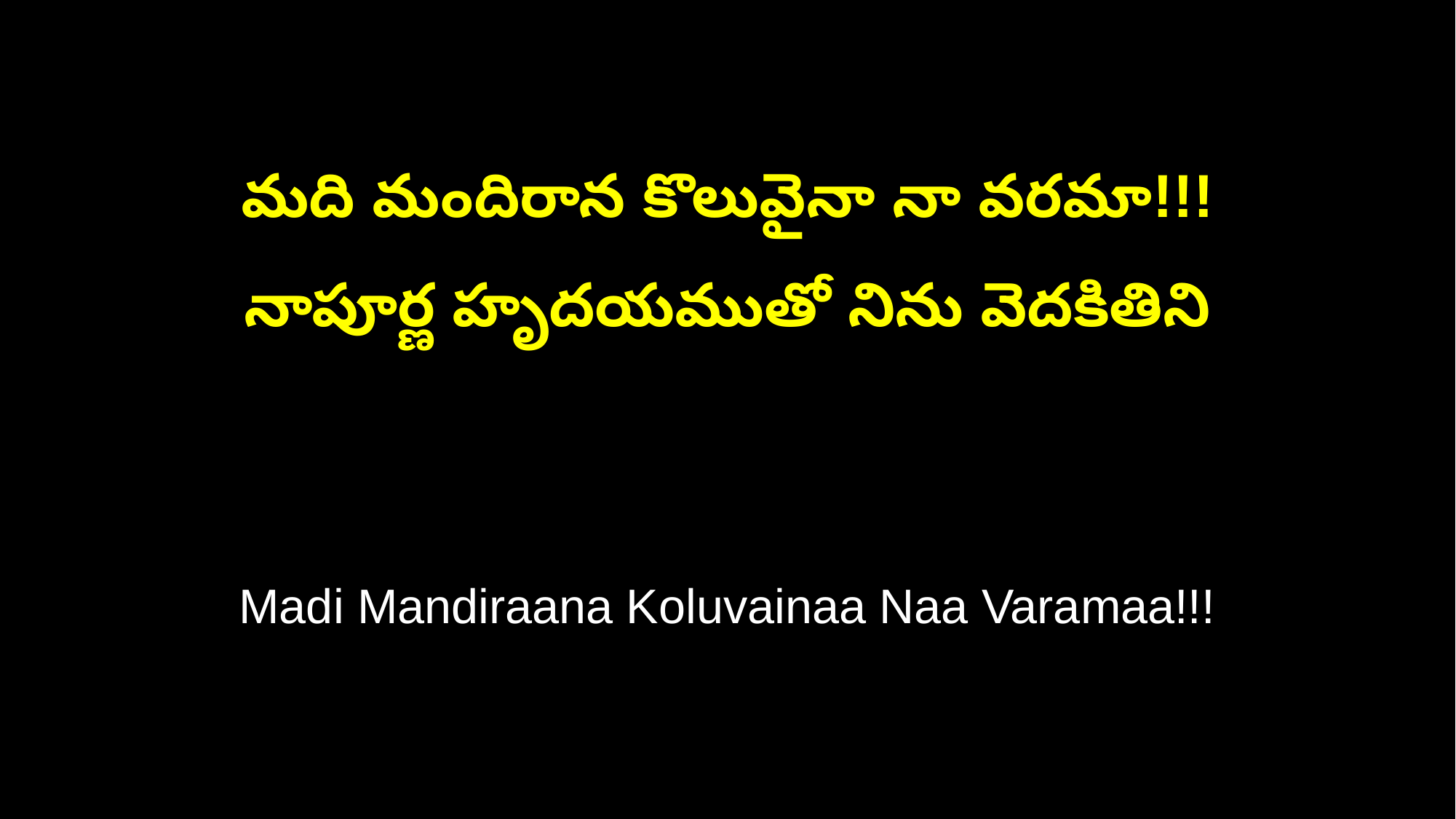

మది మందిరాన కొలువైనా నా వరమా!!!
నాపూర్ణ హృదయముతో నిను వెదకితిని
Madi Mandiraana Koluvainaa Naa Varamaa!!!